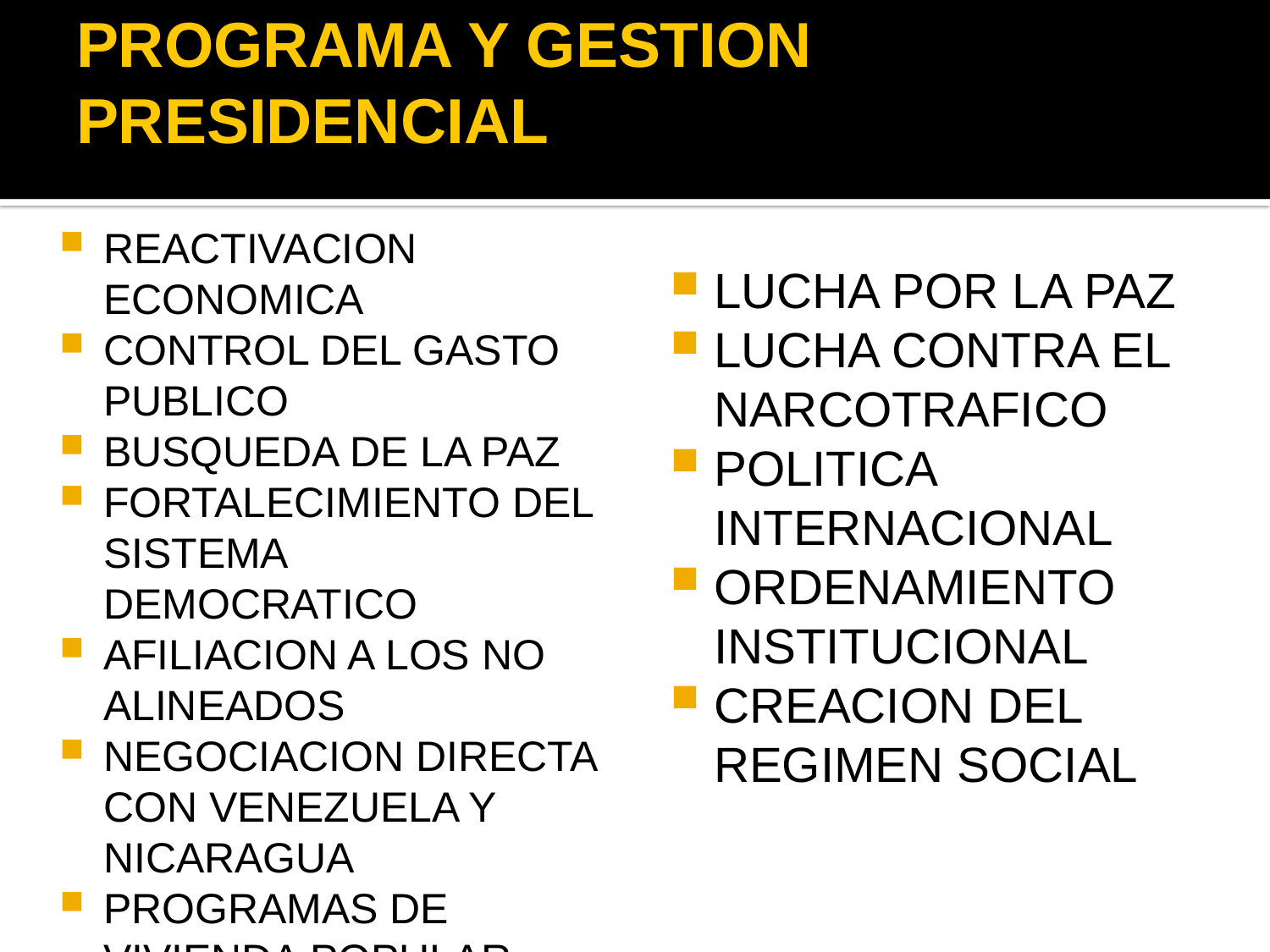

# PROGRAMA Y GESTION PRESIDENCIAL
REACTIVACION ECONOMICA
CONTROL DEL GASTO PUBLICO
BUSQUEDA DE LA PAZ
FORTALECIMIENTO DEL SISTEMA DEMOCRATICO
AFILIACION A LOS NO ALINEADOS
NEGOCIACION DIRECTA CON VENEZUELA Y NICARAGUA
PROGRAMAS DE VIVIENDA POPULAR
LUCHA POR LA PAZ
LUCHA CONTRA EL NARCOTRAFICO
POLITICA INTERNACIONAL
ORDENAMIENTO INSTITUCIONAL
CREACION DEL REGIMEN SOCIAL